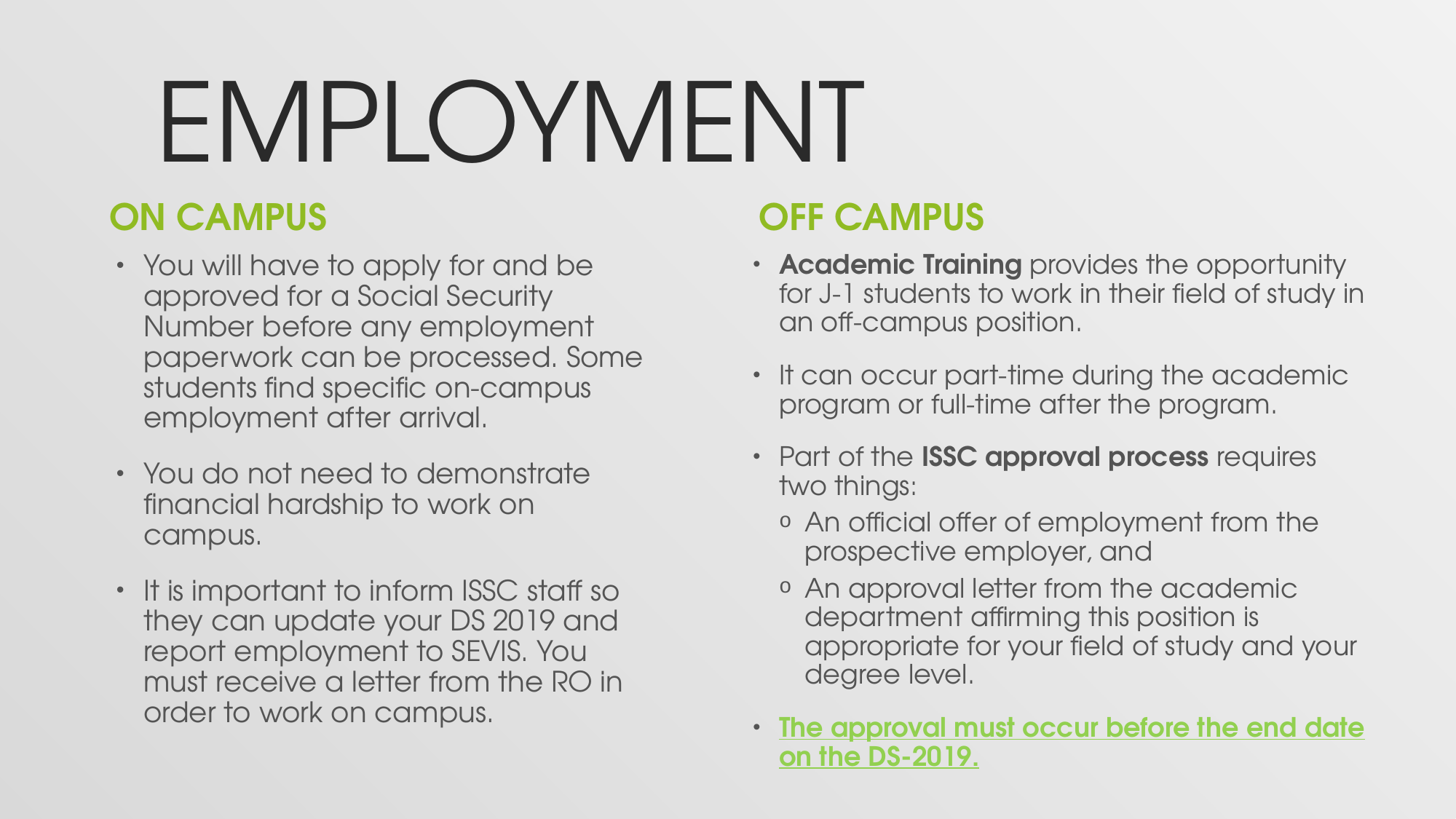

# employment
On campus
Off campus
You will have to apply for and be approved for a Social Security Number before any employment paperwork can be processed. Some students find specific on-campus employment after arrival.
You do not need to demonstrate financial hardship to work on campus.
It is important to inform ISSC staff so they can update your DS 2019 and report employment to SEVIS. You must receive a letter from the RO in order to work on campus.

Academic Training provides the opportunity for J-1 students to work in their field of study in an off-campus position.
It can occur part-time during the academic program or full-time after the program.
Part of the ISSC approval process requires two things:
An official offer of employment from the prospective employer, and
An approval letter from the academic department affirming this position is appropriate for your field of study and your degree level.
The approval must occur before the end date on the DS-2019.